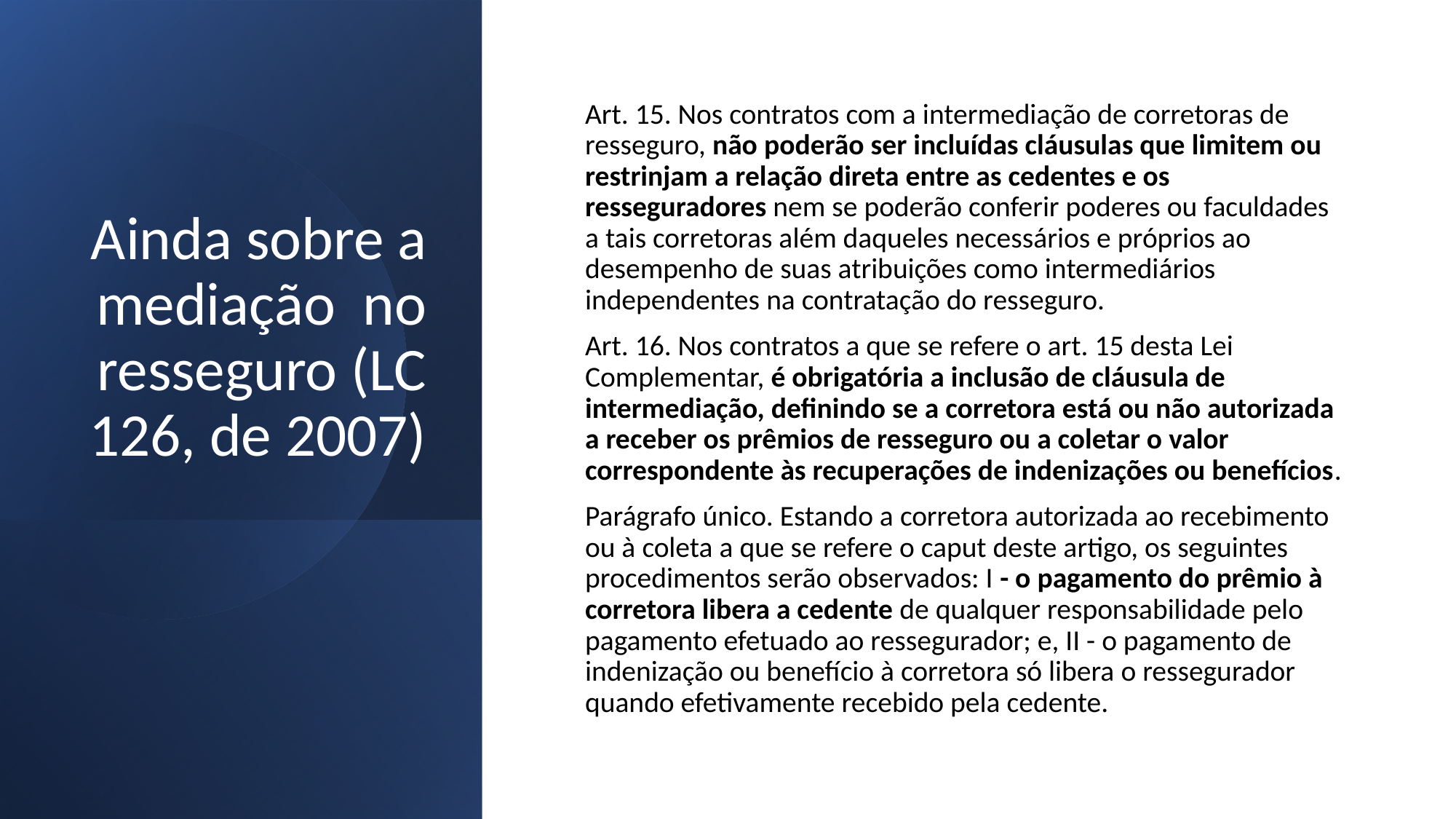

# Ainda sobre a mediação  no resseguro (LC 126, de 2007)
Art. 15. Nos contratos com a intermediação de corretoras de resseguro, não poderão ser incluídas cláusulas que limitem ou restrinjam a relação direta entre as cedentes e os resseguradores nem se poderão conferir poderes ou faculdades a tais corretoras além daqueles necessários e próprios ao desempenho de suas atribuições como intermediários independentes na contratação do resseguro.
Art. 16. Nos contratos a que se refere o art. 15 desta Lei Complementar, é obrigatória a inclusão de cláusula de intermediação, definindo se a corretora está ou não autorizada a receber os prêmios de resseguro ou a coletar o valor correspondente às recuperações de indenizações ou benefícios.
Parágrafo único. Estando a corretora autorizada ao recebimento ou à coleta a que se refere o caput deste artigo, os seguintes procedimentos serão observados: I - o pagamento do prêmio à corretora libera a cedente de qualquer responsabilidade pelo pagamento efetuado ao ressegurador; e, II - o pagamento de indenização ou benefício à corretora só libera o ressegurador quando efetivamente recebido pela cedente.